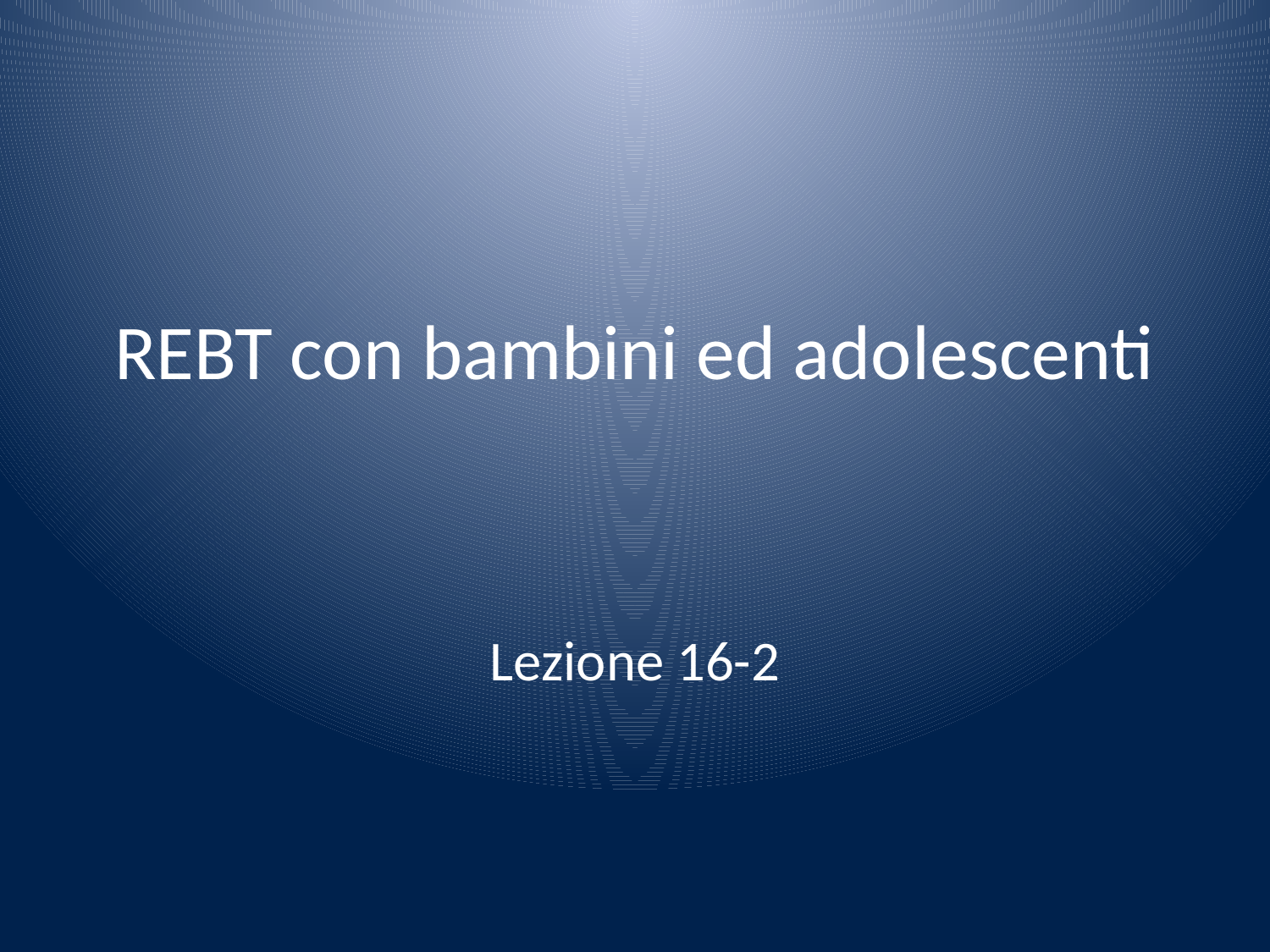

# REBT con bambini ed adolescenti

Lezione 16-2